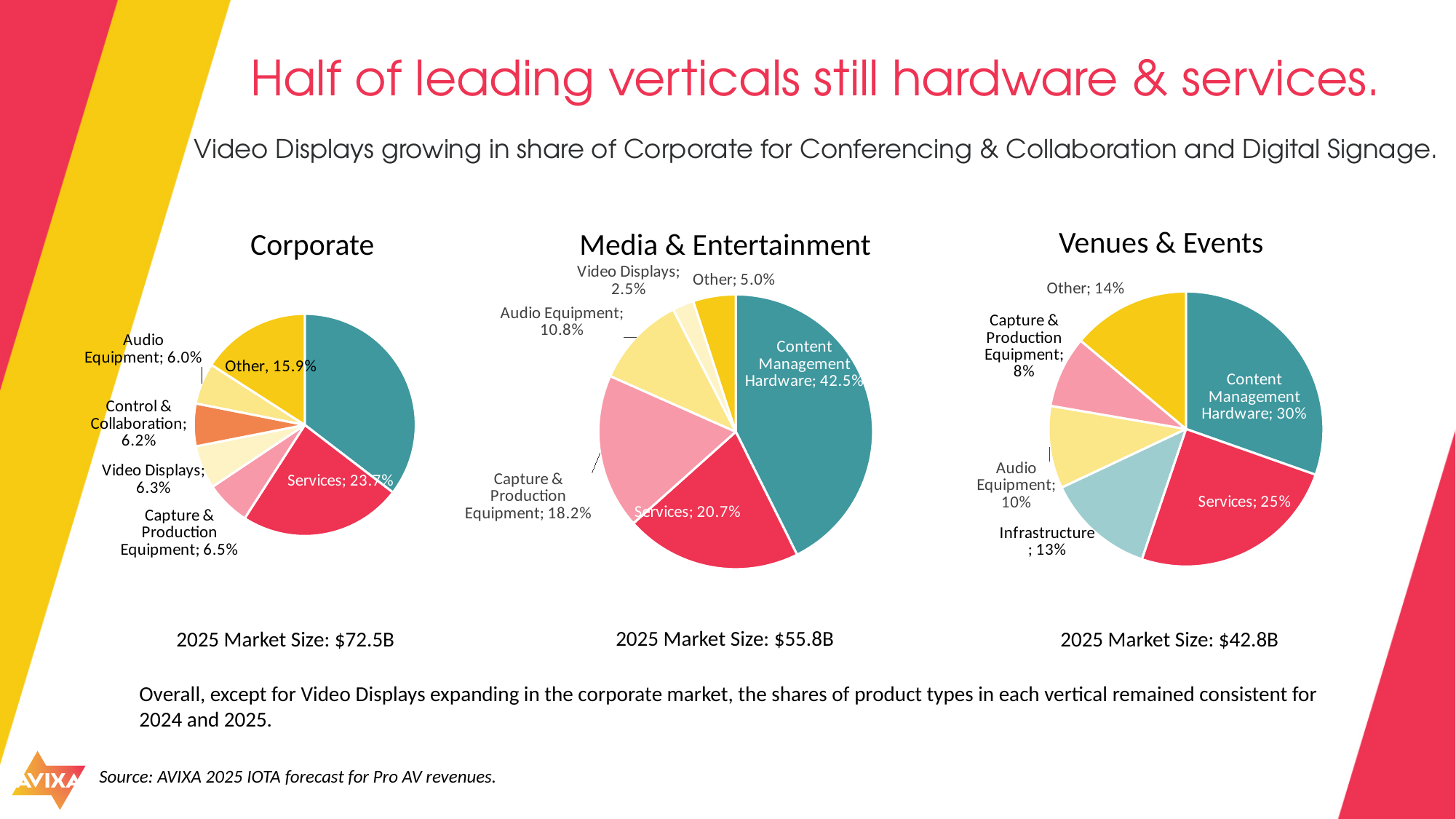

# Half of leading verticals still hardware & services.
Video Displays growing in share of Corporate for Conferencing & Collaboration and Digital Signage.
Venues & Events
Corporate
Media & Entertainment

### Chart

| Category |
|---|

### Chart

| Category |
|---|
2025 Market Size: $55.8B
2025 Market Size: $72.5B
2025 Market Size: $42.8B

### Chart

| Category | Sales |
|---|---|
| Content Management Hardware | 0.304 |
| Services | 0.248 |
| Infrastructure | 0.128 |
| Audio Equipment | 0.097 |
| Capture & Production Equipment | 0.084 |
| Other | 0.139 |

### Chart

| Category | Sales |
|---|---|
| Content Management Hardware | 0.354 |
| Services | 0.237 |
| Capture & Production Equipment | 0.065 |
| Video Displays | 0.063 |
| Control & Collaboration | 0.062 |
| Audio Equipment | 0.06 |
| Other | 0.159 |

### Chart

| Category | Sales |
|---|---|
| Content Management Hardware | 0.425 |
| Services | 0.207 |
| Capture & Production Equipment | 0.182 |
| Audio Equipment | 0.108 |
| Video Displays | 0.025 |
| Other | 0.05 |
Overall, except for Video Displays expanding in the corporate market, the shares of product types in each vertical remained consistent for 2024 and 2025.
Source: AVIXA 2025 IOTA forecast for Pro AV revenues.